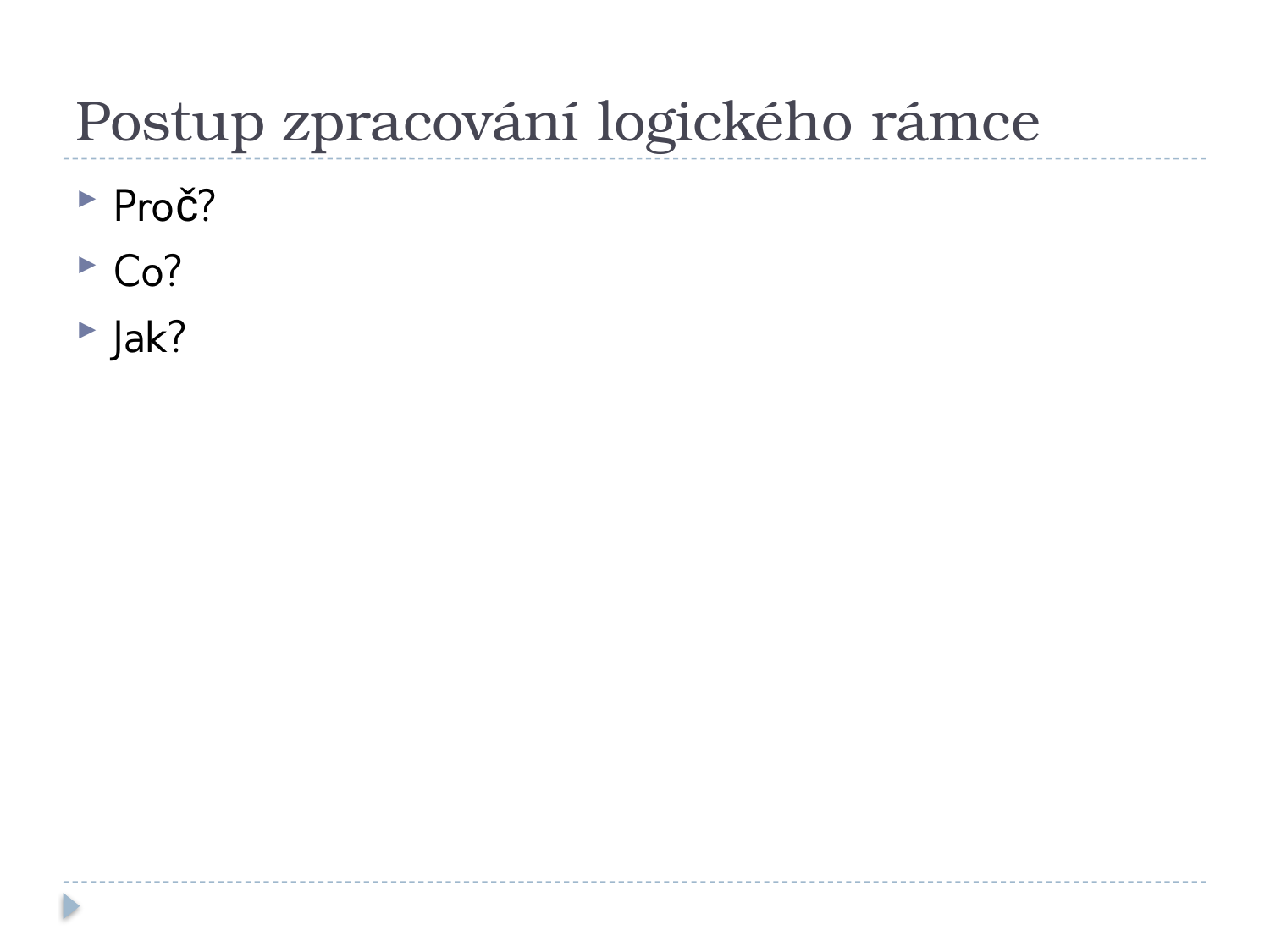

# Postup zpracování logického rámce
Proč?
Co?
Jak?